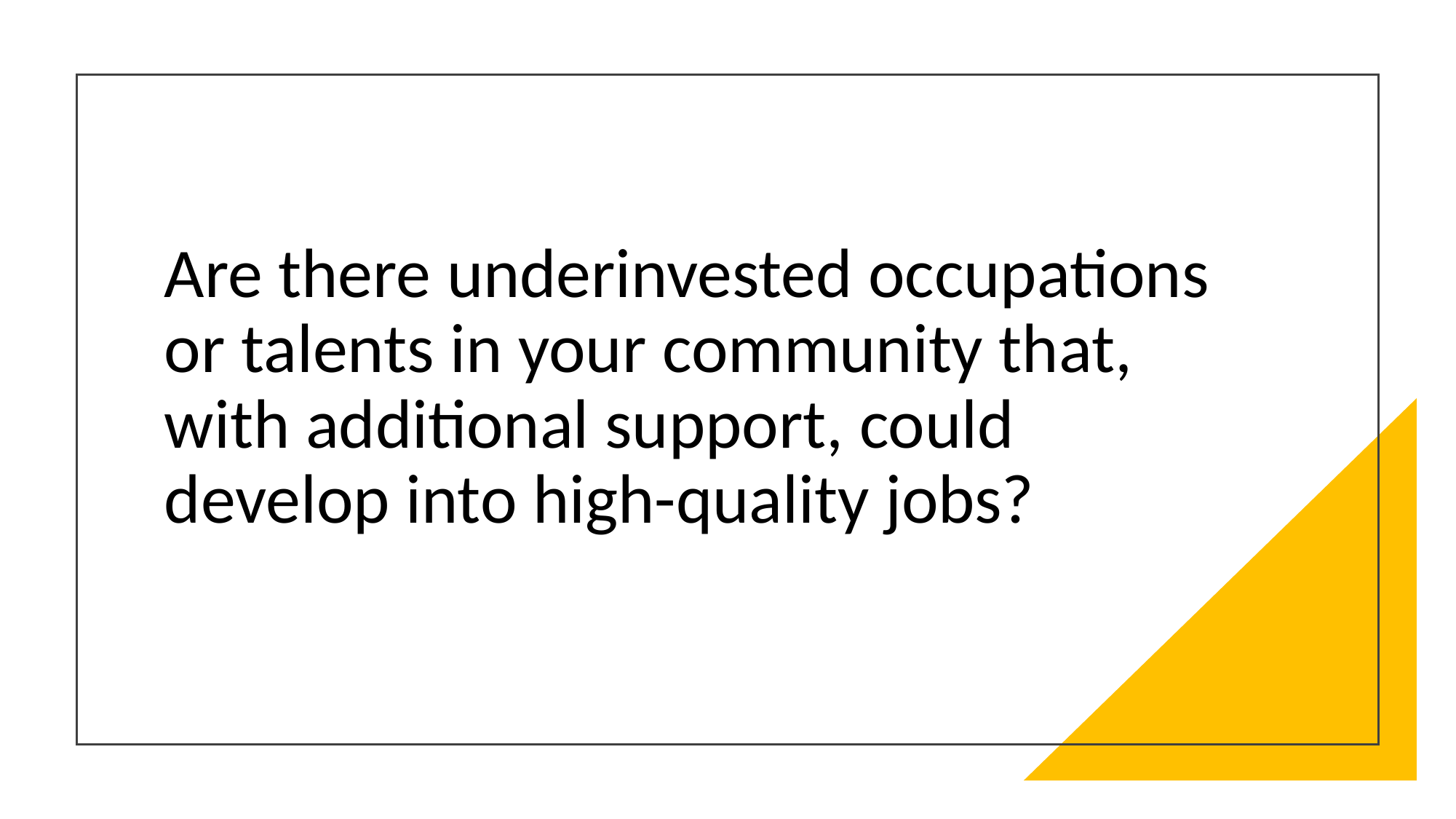

# Are there underinvested occupations or talents in your community that, with additional support, could develop into high-quality jobs?